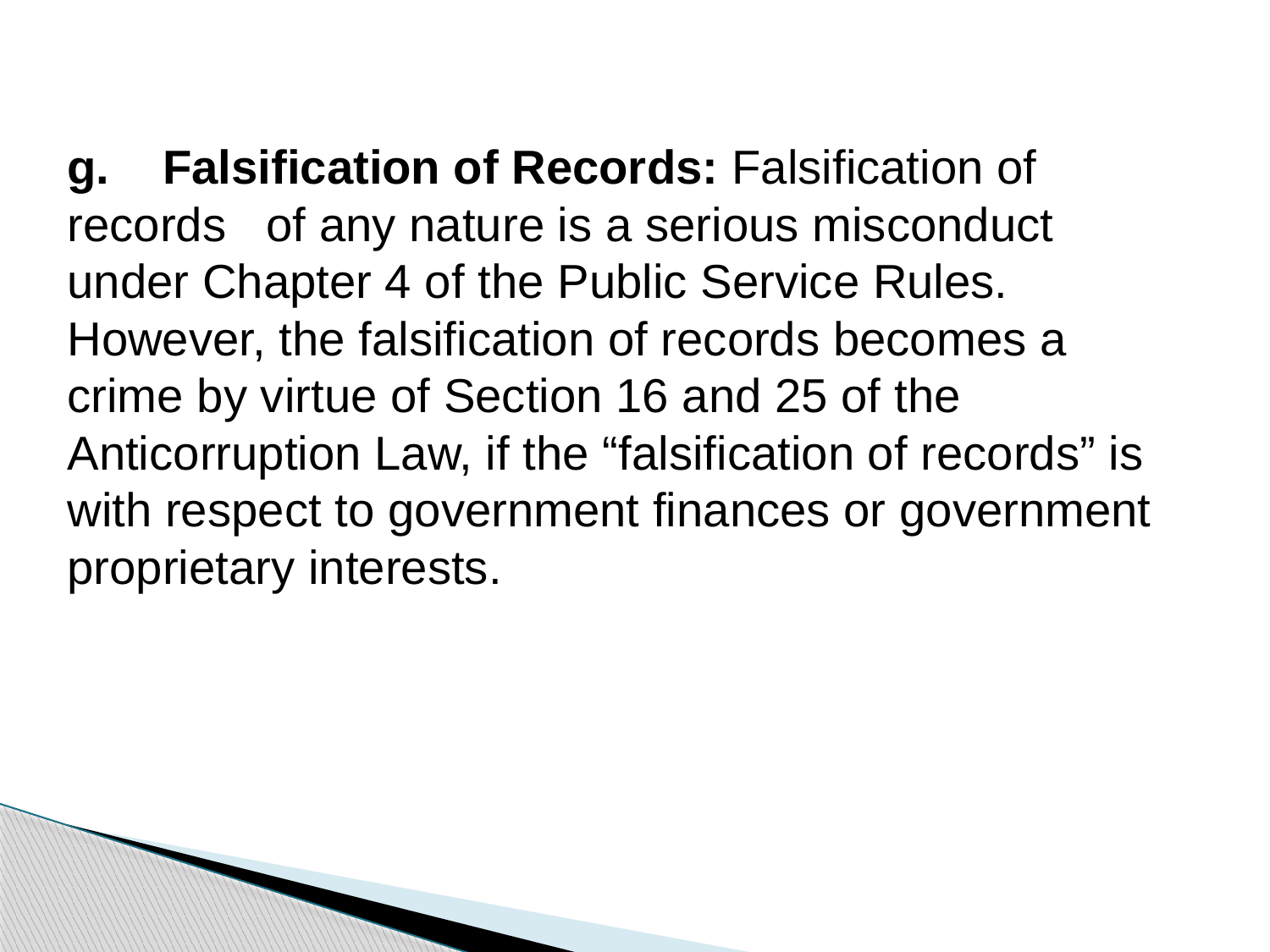

g.    Falsification of Records: Falsification of records   of any nature is a serious misconduct under Chapter 4 of the Public Service Rules. However, the falsification of records becomes a crime by virtue of Section 16 and 25 of the Anticorruption Law, if the “falsification of records” is with respect to government finances or government proprietary interests.